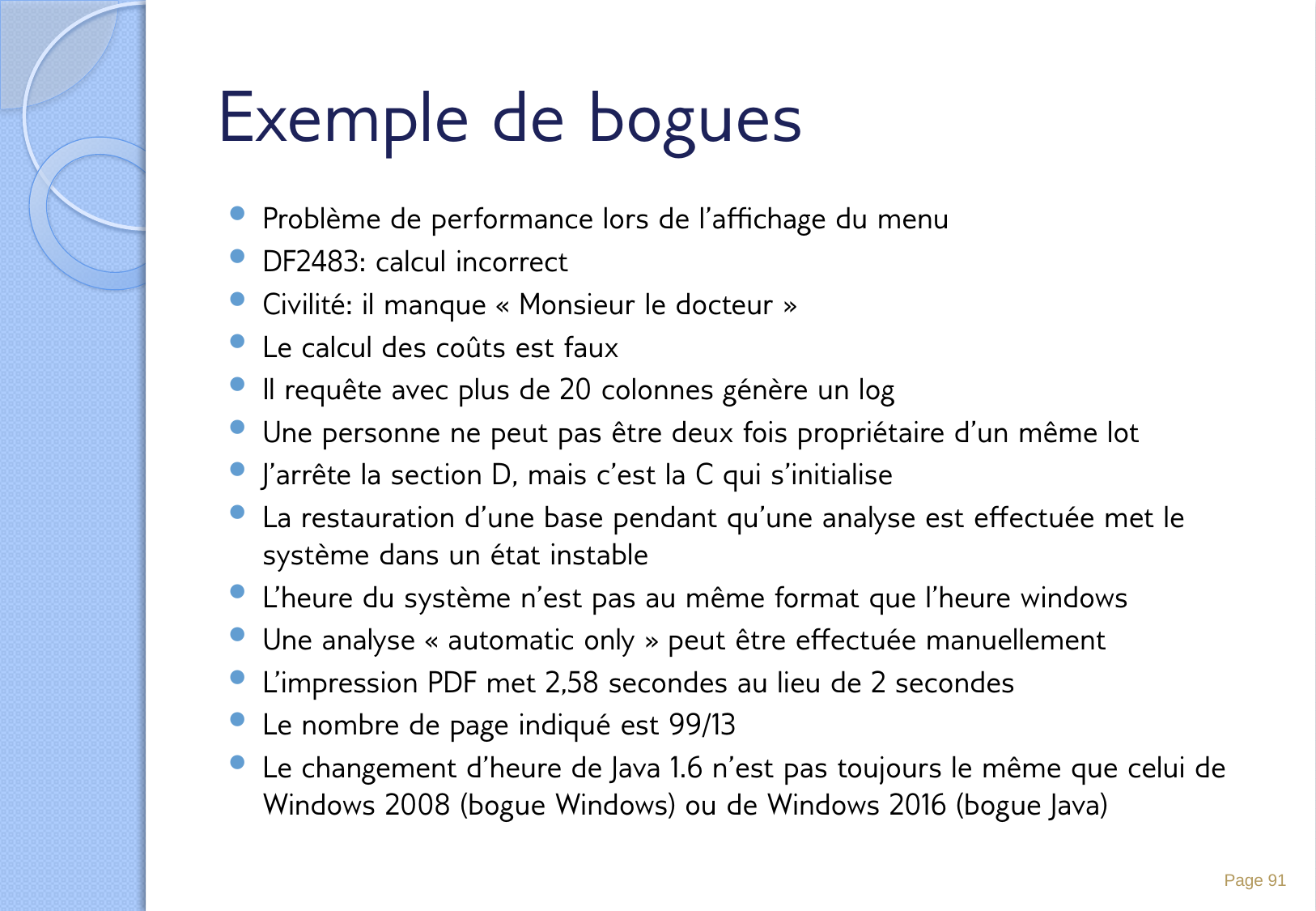

# Exemple de bogues
Problème de performance lors de l’affichage du menu
DF2483: calcul incorrect
Civilité: il manque « Monsieur le docteur »
Le calcul des coûts est faux
Il requête avec plus de 20 colonnes génère un log
Une personne ne peut pas être deux fois propriétaire d’un même lot
J’arrête la section D, mais c’est la C qui s’initialise
La restauration d’une base pendant qu’une analyse est effectuée met le système dans un état instable
L’heure du système n’est pas au même format que l’heure windows
Une analyse « automatic only » peut être effectuée manuellement
L’impression PDF met 2,58 secondes au lieu de 2 secondes
Le nombre de page indiqué est 99/13
Le changement d’heure de Java 1.6 n’est pas toujours le même que celui de Windows 2008 (bogue Windows) ou de Windows 2016 (bogue Java)